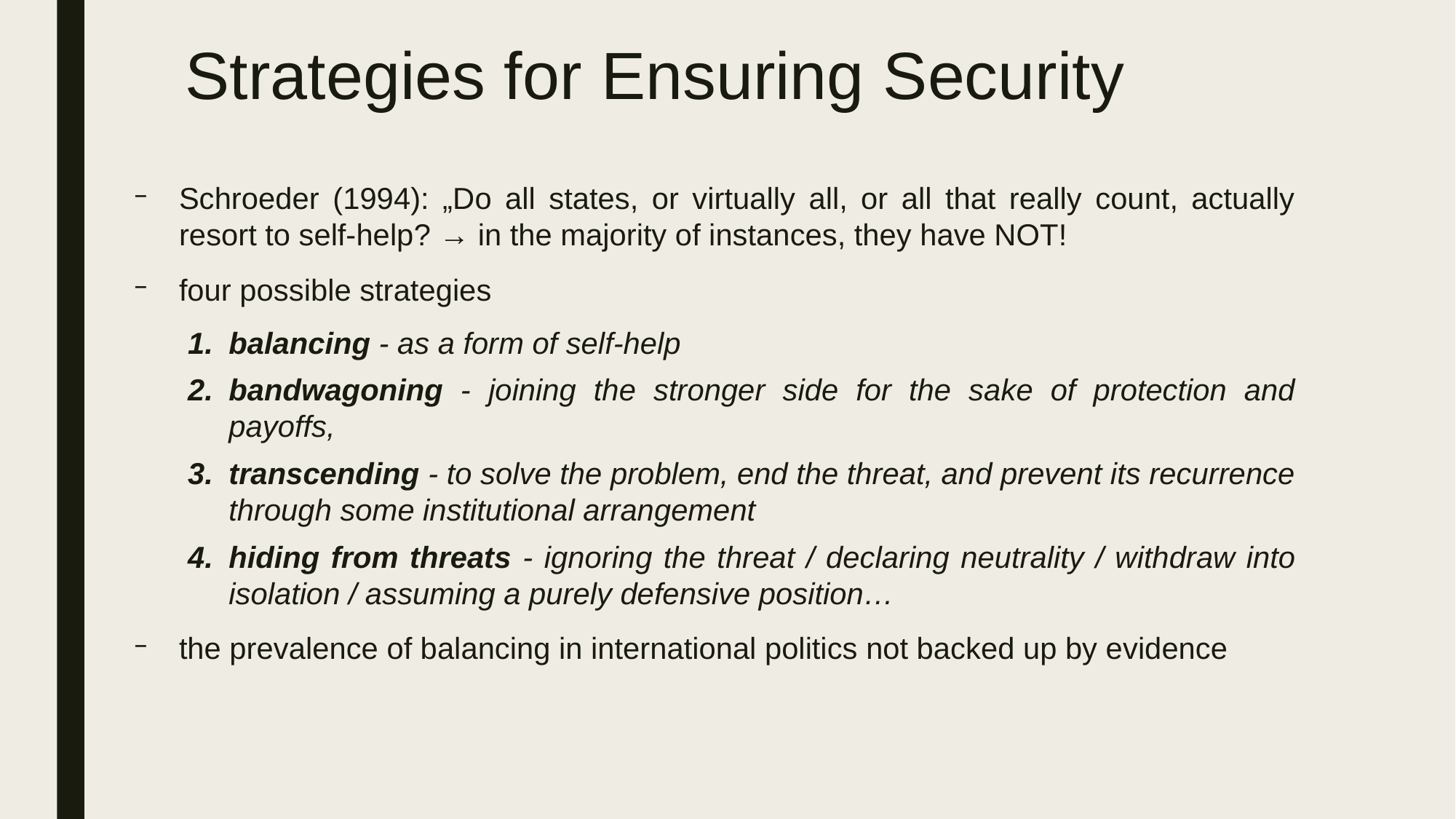

# Strategies for Ensuring Security
Schroeder (1994): „Do all states, or virtually all, or all that really count, actually resort to self-help? → in the majority of instances, they have NOT!
four possible strategies
balancing - as a form of self-help
bandwagoning - joining the stronger side for the sake of protection and payoffs,
transcending - to solve the problem, end the threat, and prevent its recurrence through some institutional arrangement
hiding from threats - ignoring the threat / declaring neutrality / withdraw into isolation / assuming a purely defensive position…
the prevalence of balancing in international politics not backed up by evidence